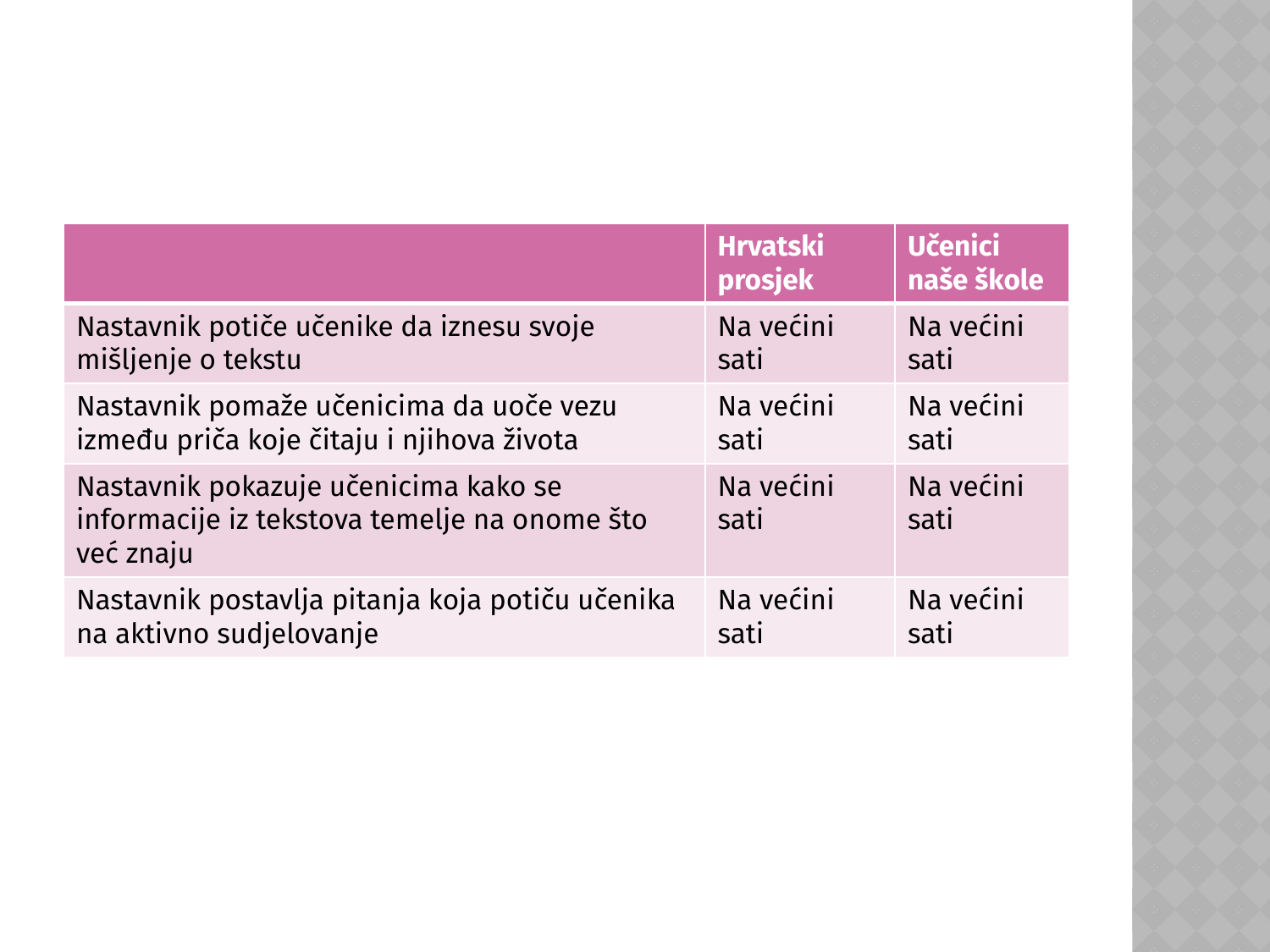

|  | Hrvatski prosjek | Učenici naše škole |
| --- | --- | --- |
| Nastavnik potiče učenike da iznesu svoje mišljenje o tekstu | Na većini sati | Na većini sati |
| Nastavnik pomaže učenicima da uoče vezu između priča koje čitaju i njihova života | Na većini sati | Na većini sati |
| Nastavnik pokazuje učenicima kako se informacije iz tekstova temelje na onome što već znaju | Na većini sati | Na većini sati |
| Nastavnik postavlja pitanja koja potiču učenika na aktivno sudjelovanje | Na većini sati | Na većini sati |